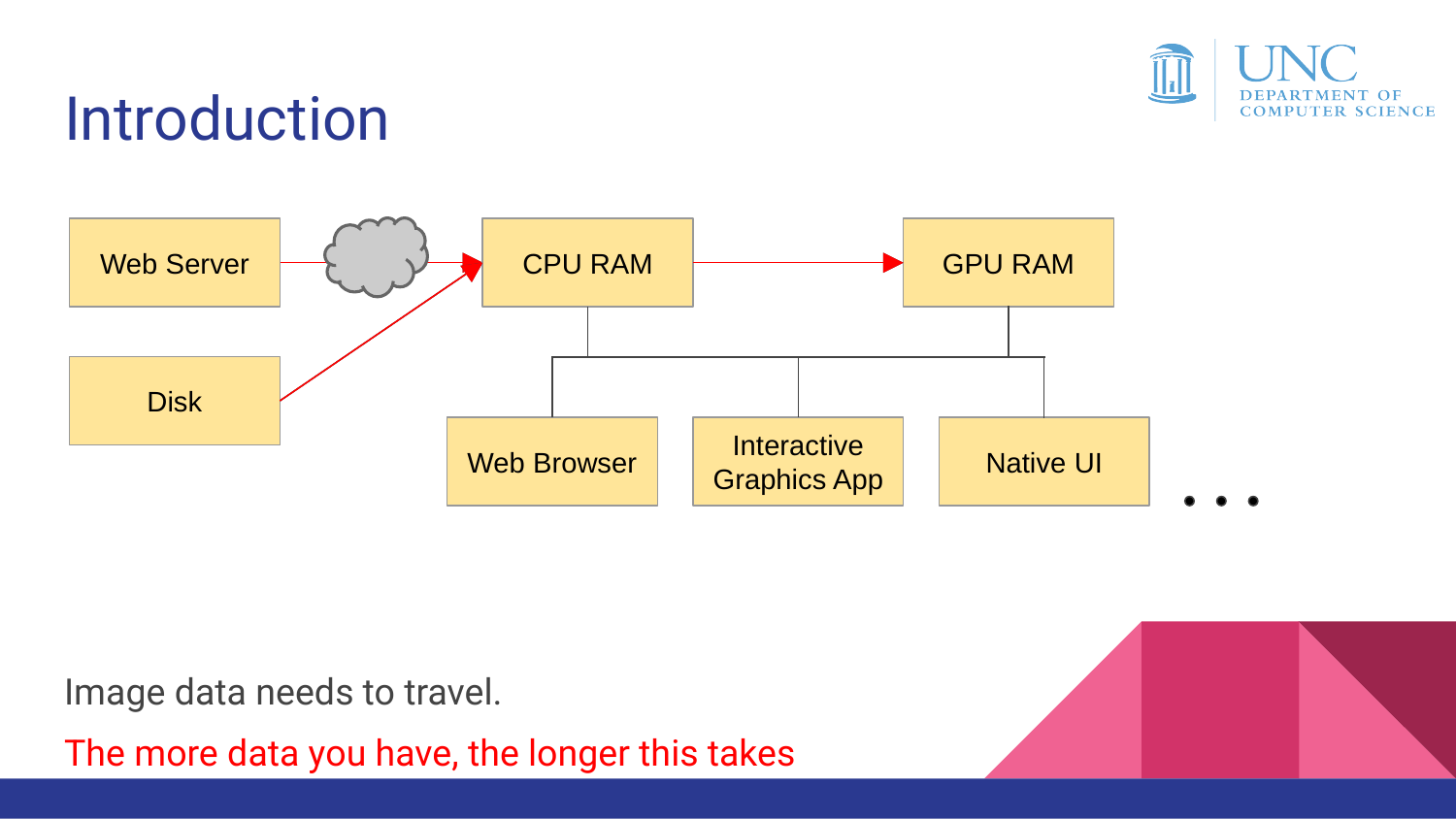

# Introduction

Web Server
CPU RAM
GPU RAM
Disk
Web Browser
Interactive Graphics App
Native UI

The more data you have, the longer this takes
Image data needs to travel.